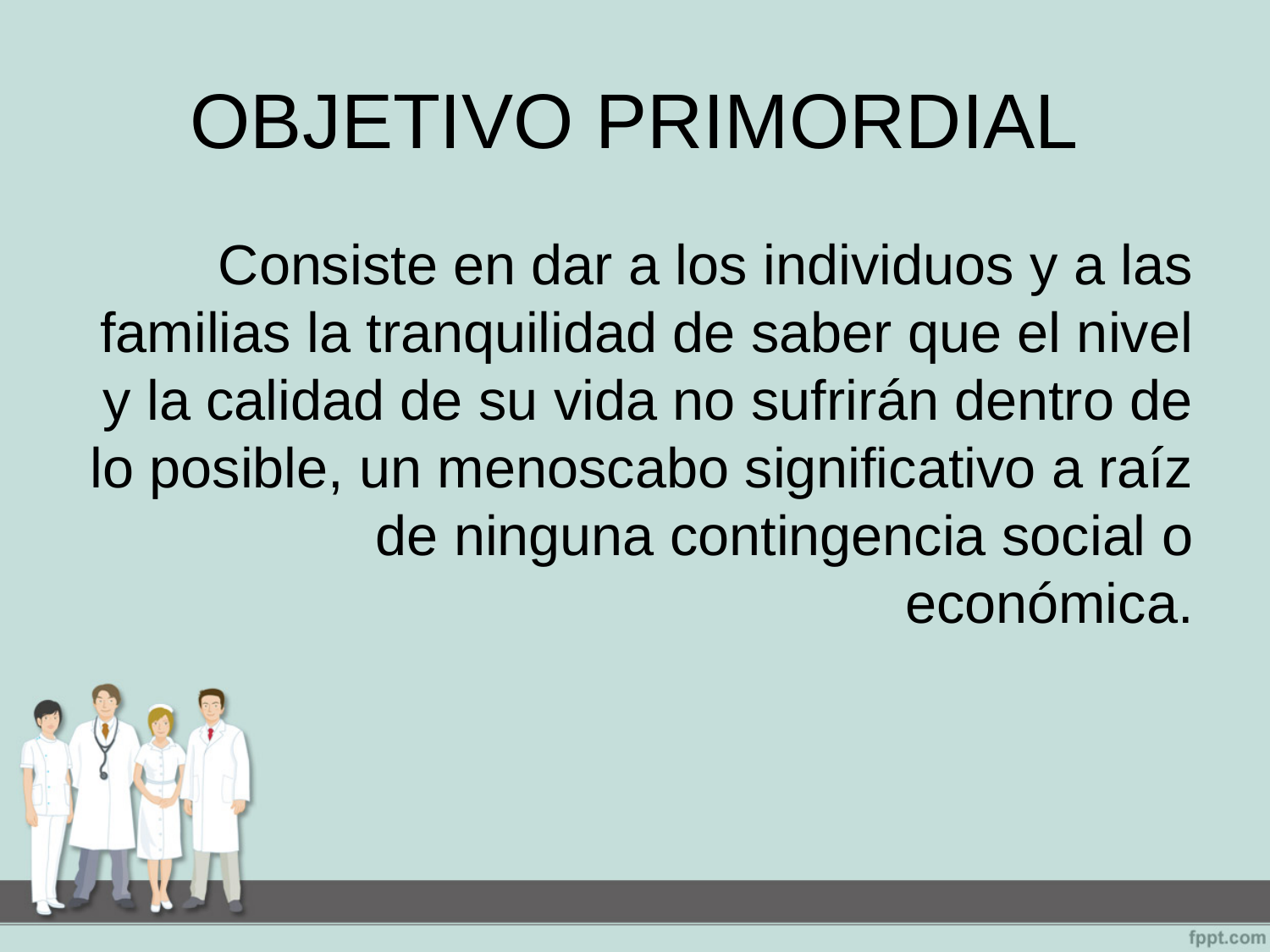

# OBJETIVO PRIMORDIAL
Consiste en dar a los individuos y a las familias la tranquilidad de saber que el nivel y la calidad de su vida no sufrirán dentro de lo posible, un menoscabo significativo a raíz de ninguna contingencia social o económica.